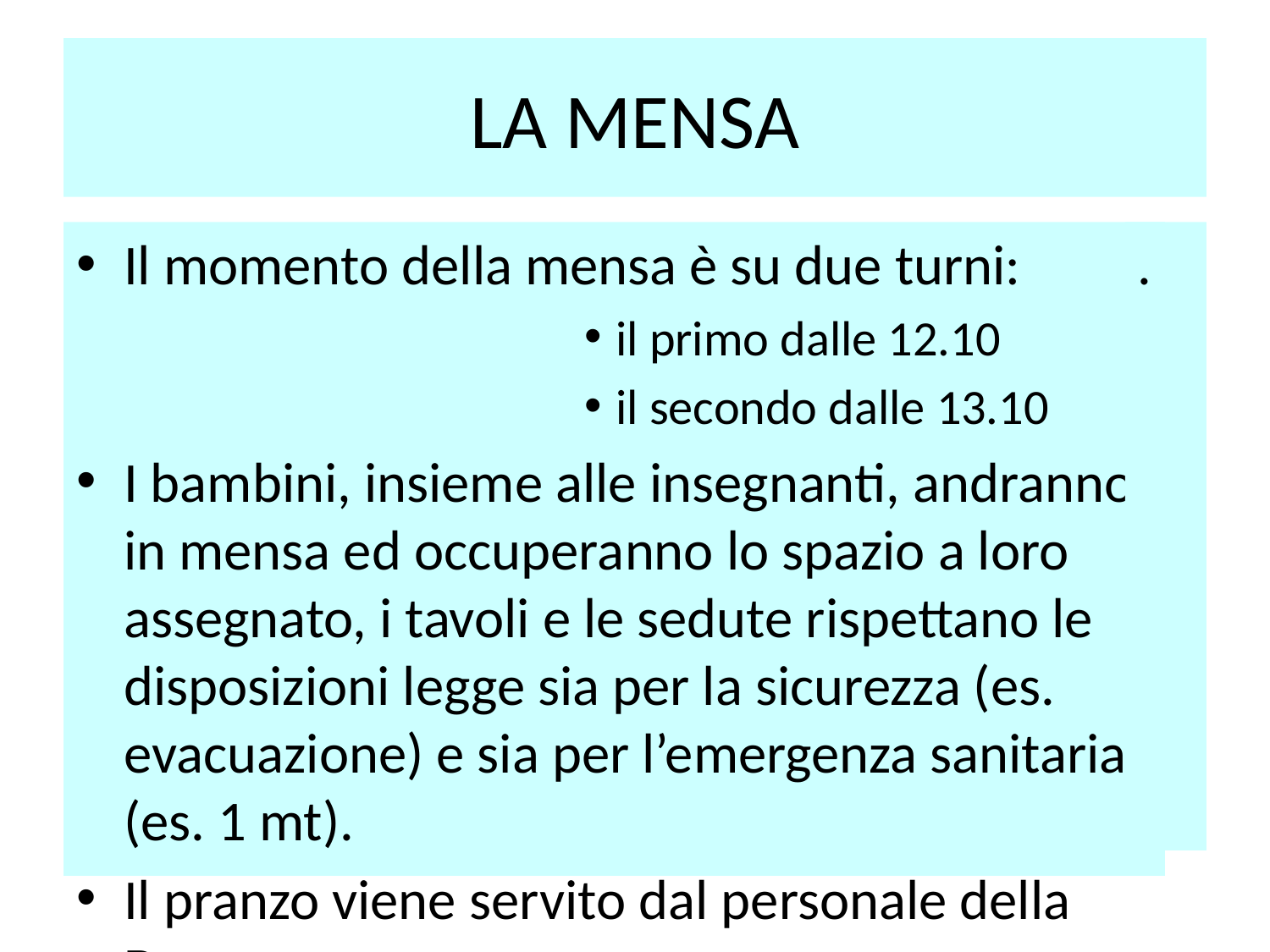

# LA MENSA
Il momento della mensa è su due turni:
il primo dalle 12.10
il secondo dalle 13.10
I bambini, insieme alle insegnanti, andranno in mensa ed occuperanno lo spazio a loro assegnato, i tavoli e le sedute rispettano le disposizioni legge sia per la sicurezza (es. evacuazione) e sia per l’emergenza sanitaria (es. 1 mt).
Il pranzo viene servito dal personale della Dussman.
.